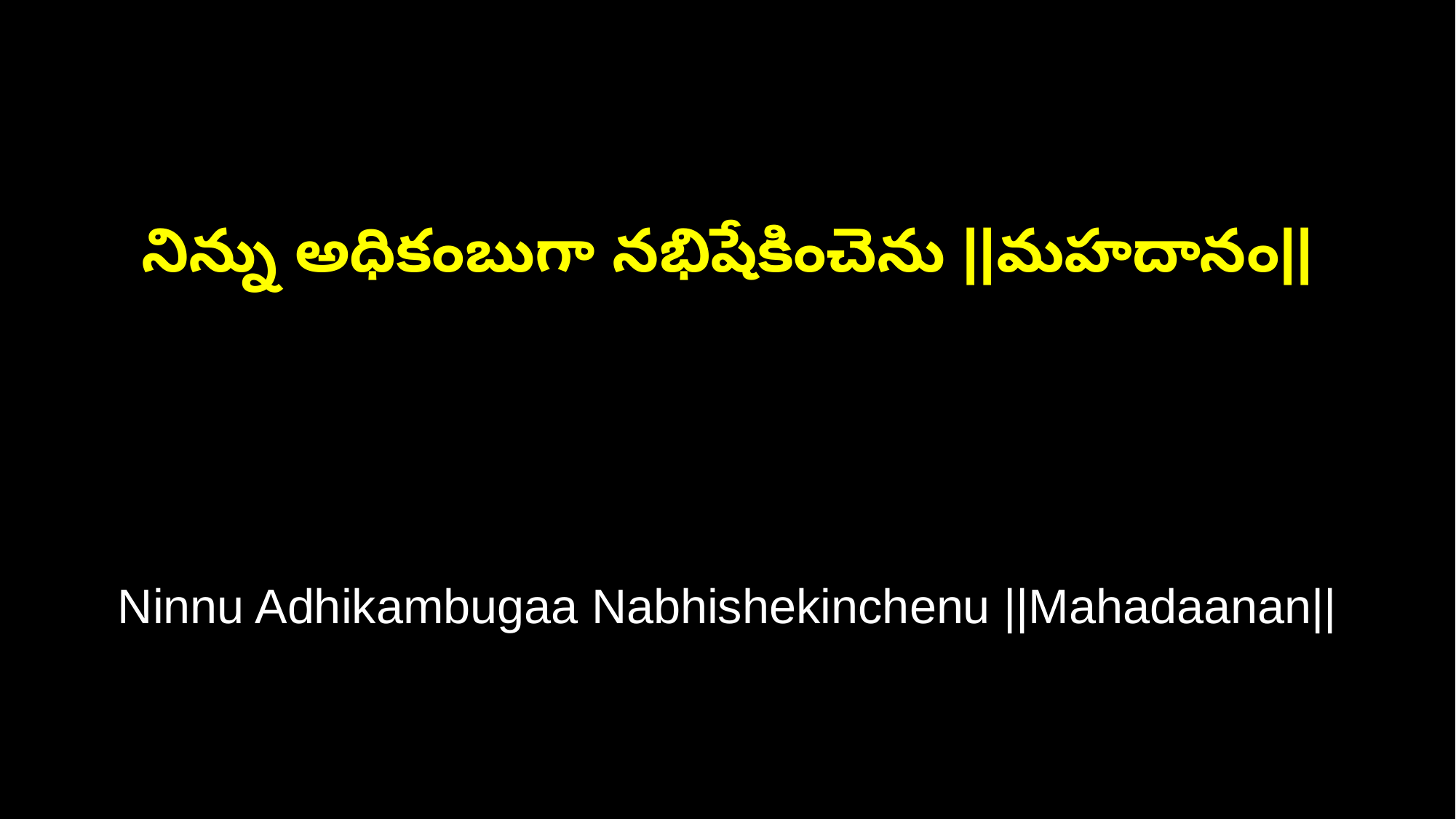

నిన్ను అధికంబుగా నభిషేకించెను ||మహదానం||
Ninnu Adhikambugaa Nabhishekinchenu ||Mahadaanan||